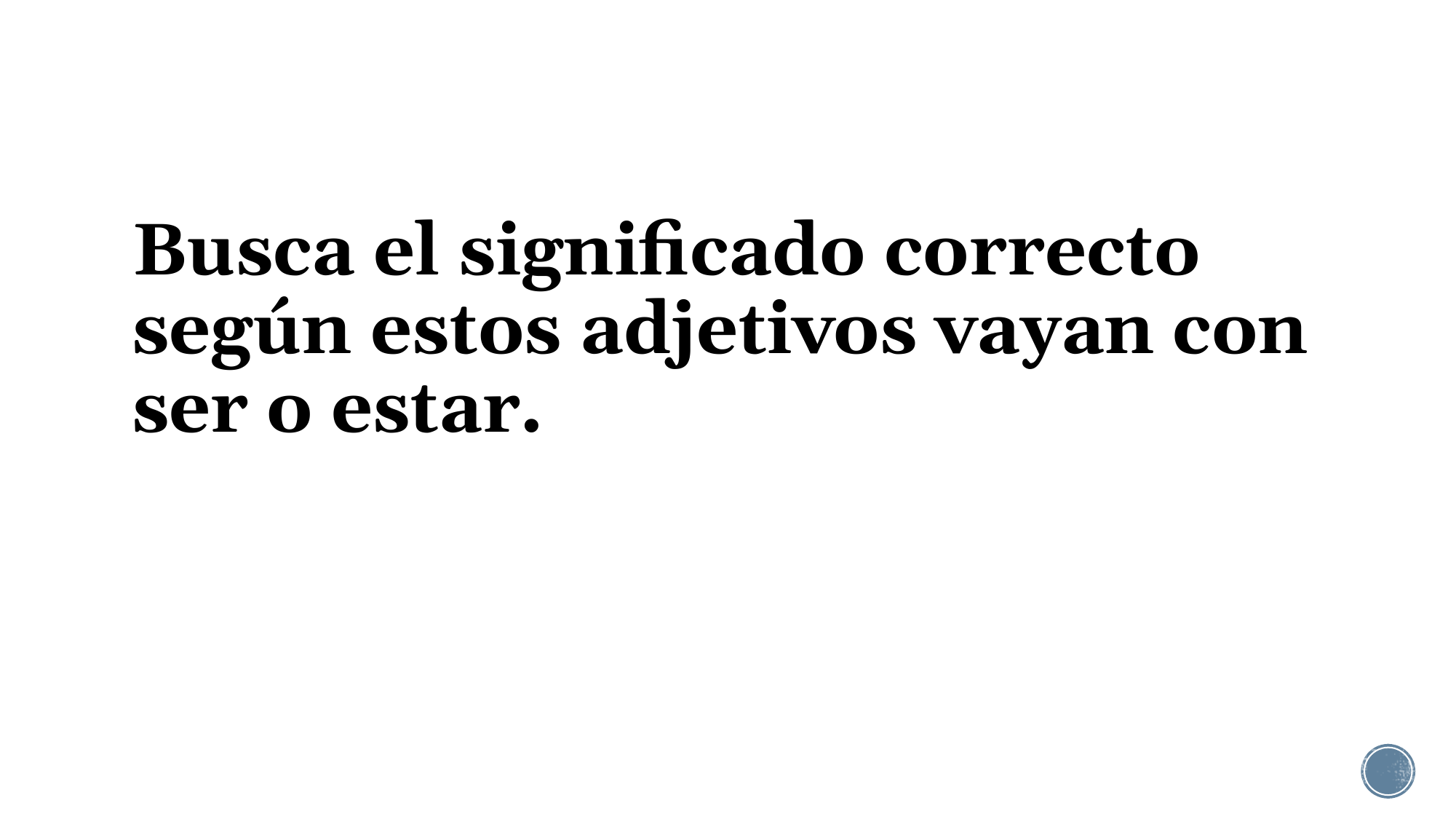

# Busca el significado correcto según estos adjetivos vayan con ser o estar.